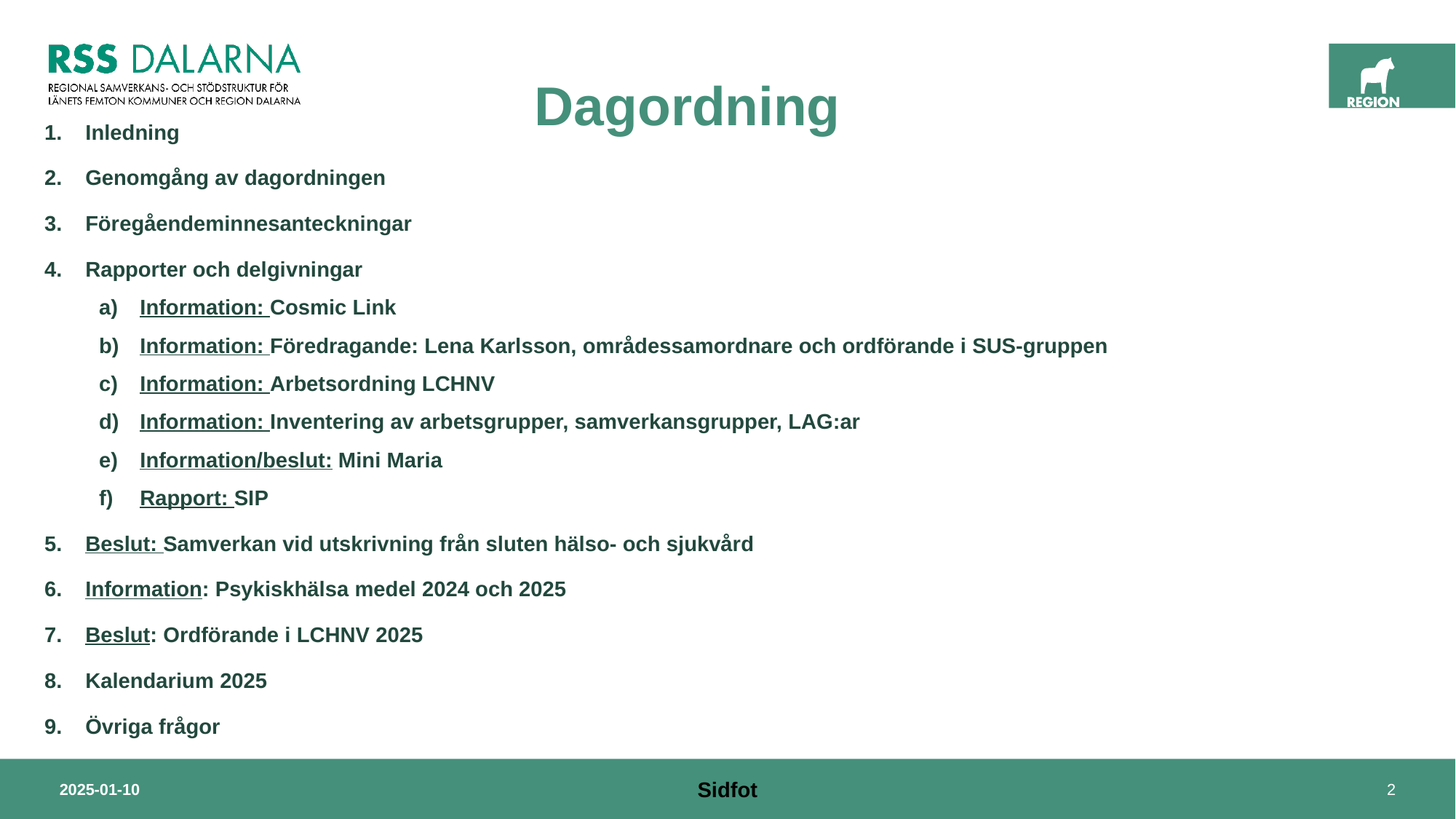

# Dagordning
Inledning
Genomgång av dagordningen
Föregåendeminnesanteckningar
Rapporter och delgivningar
Information: Cosmic Link
Information: Föredragande: Lena Karlsson, områdessamordnare och ordförande i SUS-gruppen
Information: Arbetsordning LCHNV
Information: Inventering av arbetsgrupper, samverkansgrupper, LAG:ar
Information/beslut: Mini Maria
Rapport: SIP
Beslut: Samverkan vid utskrivning från sluten hälso- och sjukvård
Information: Psykiskhälsa medel 2024 och 2025
Beslut: Ordförande i LCHNV 2025
Kalendarium 2025
Övriga frågor

2025-01-10
Sidfot
2